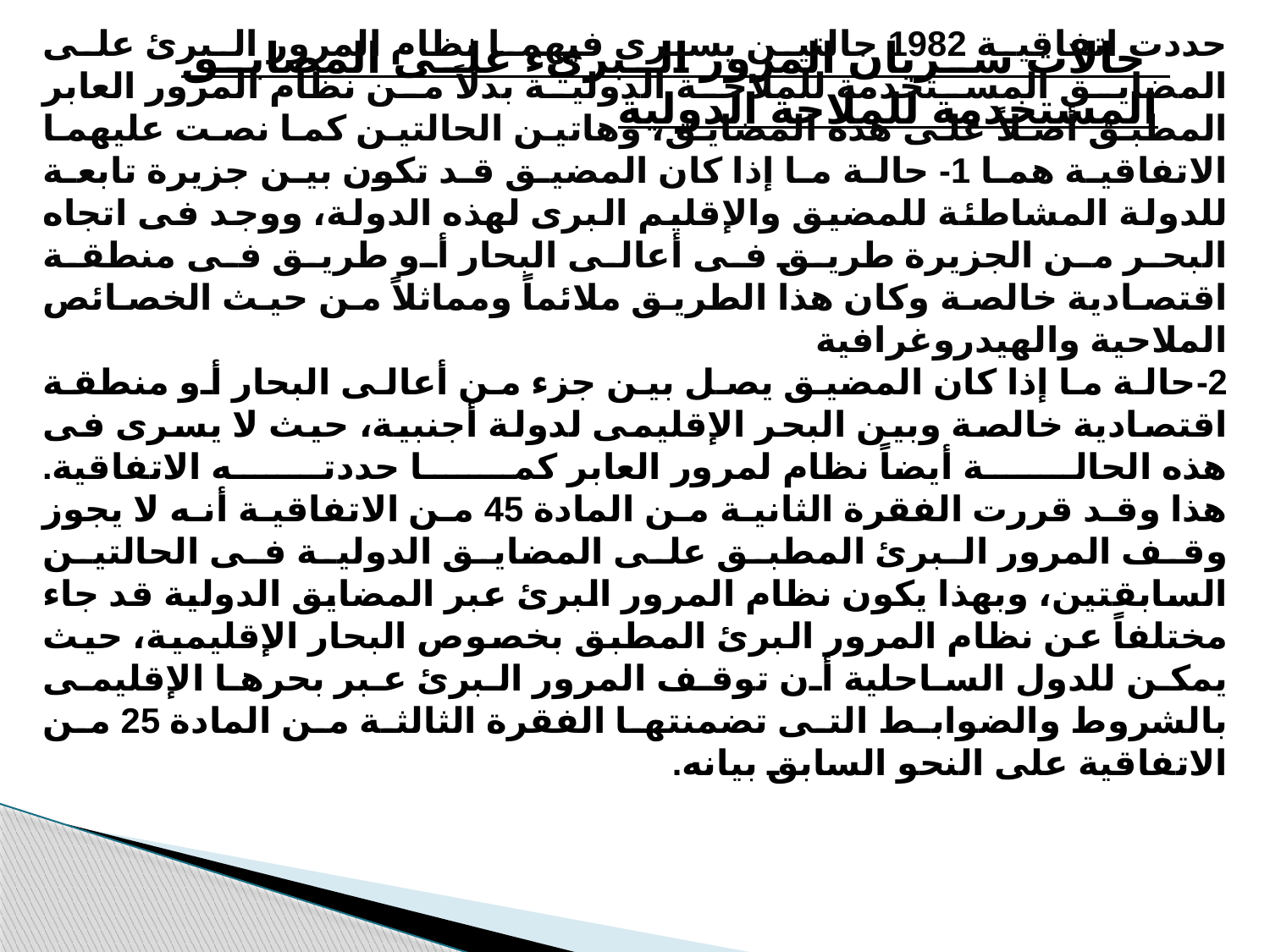

حالات سريان المرور البريء على المضايق المستخدمة للملاحة الدولية
حددت اتفاقية 1982 حالتين يسرى فيهما نظام المرور البرئ على المضايق المستخدمة للملاحة الدولية بدلاً من نظام المرور العابر المطبق أصلاً على هذه المضايق، وهاتين الحالتين كما نصت عليهما الاتفاقية هما 1- حالة ما إذا كان المضيق قد تكون بين جزيرة تابعة للدولة المشاطئة للمضيق والإقليم البرى لهذه الدولة، ووجد فى اتجاه البحر من الجزيرة طريق فى أعالى البحار أو طريق فى منطقة اقتصادية خالصة وكان هذا الطريق ملائماً ومماثلاً من حيث الخصائص الملاحية والهيدروغرافية
2-حالة ما إذا كان المضيق يصل بين جزء من أعالى البحار أو منطقة اقتصادية خالصة وبين البحر الإقليمى لدولة أجنبية، حيث لا يسرى فى هذه الحالة أيضاً نظام لمرور العابر كما حددته الاتفاقية.
هذا وقد قررت الفقرة الثانية من المادة 45 من الاتفاقية أنه لا يجوز وقف المرور البرئ المطبق على المضايق الدولية فى الحالتين السابقتين، وبهذا يكون نظام المرور البرئ عبر المضايق الدولية قد جاء مختلفاً عن نظام المرور البرئ المطبق بخصوص البحار الإقليمية، حيث يمكن للدول الساحلية أن توقف المرور البرئ عبر بحرها الإقليمى بالشروط والضوابط التى تضمنتها الفقرة الثالثة من المادة 25 من الاتفاقية على النحو السابق بيانه.